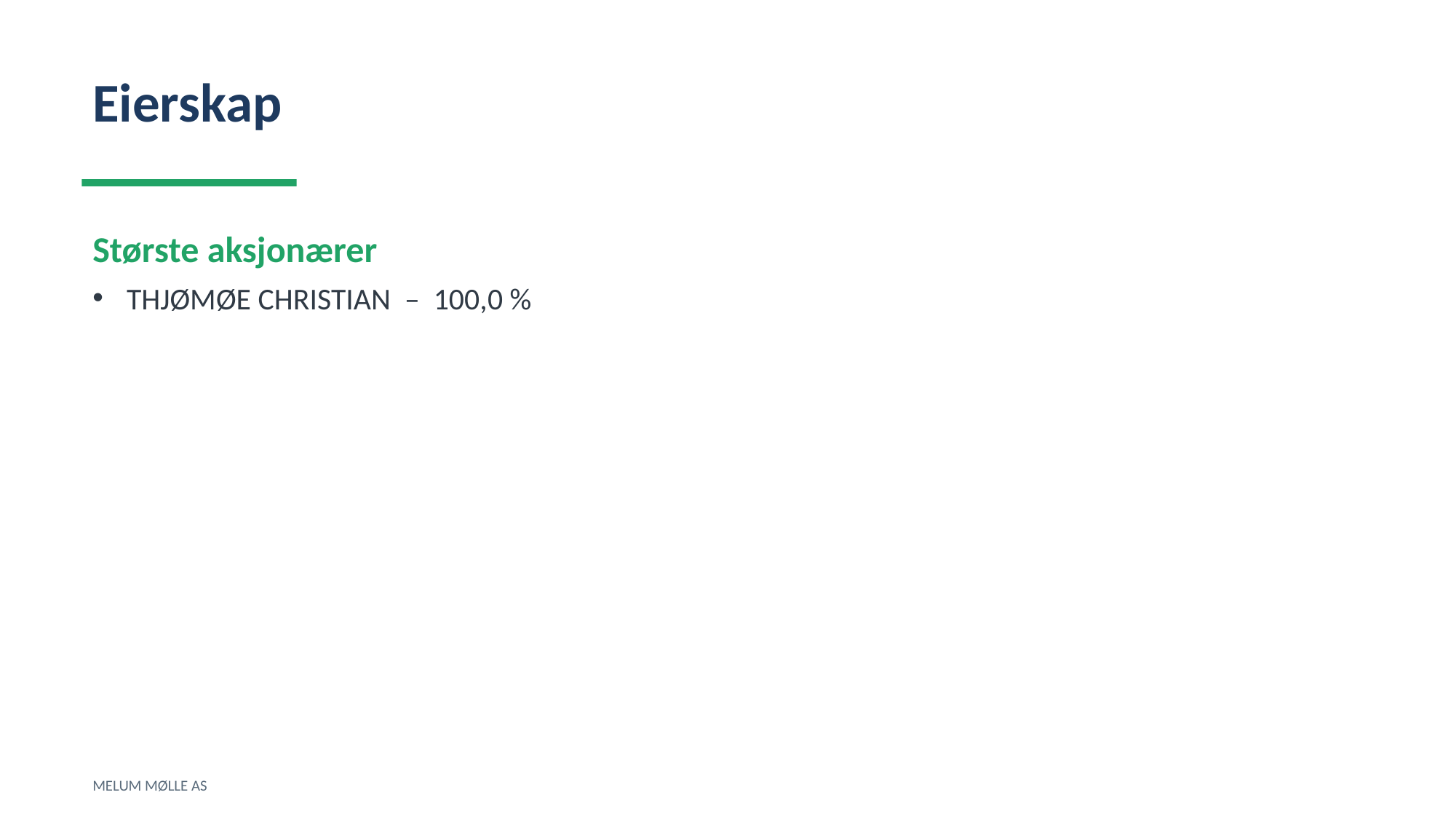

Eierskap

Største aksjonærer
THJØMØE CHRISTIAN  –  100,0 %
MELUM MØLLE AS